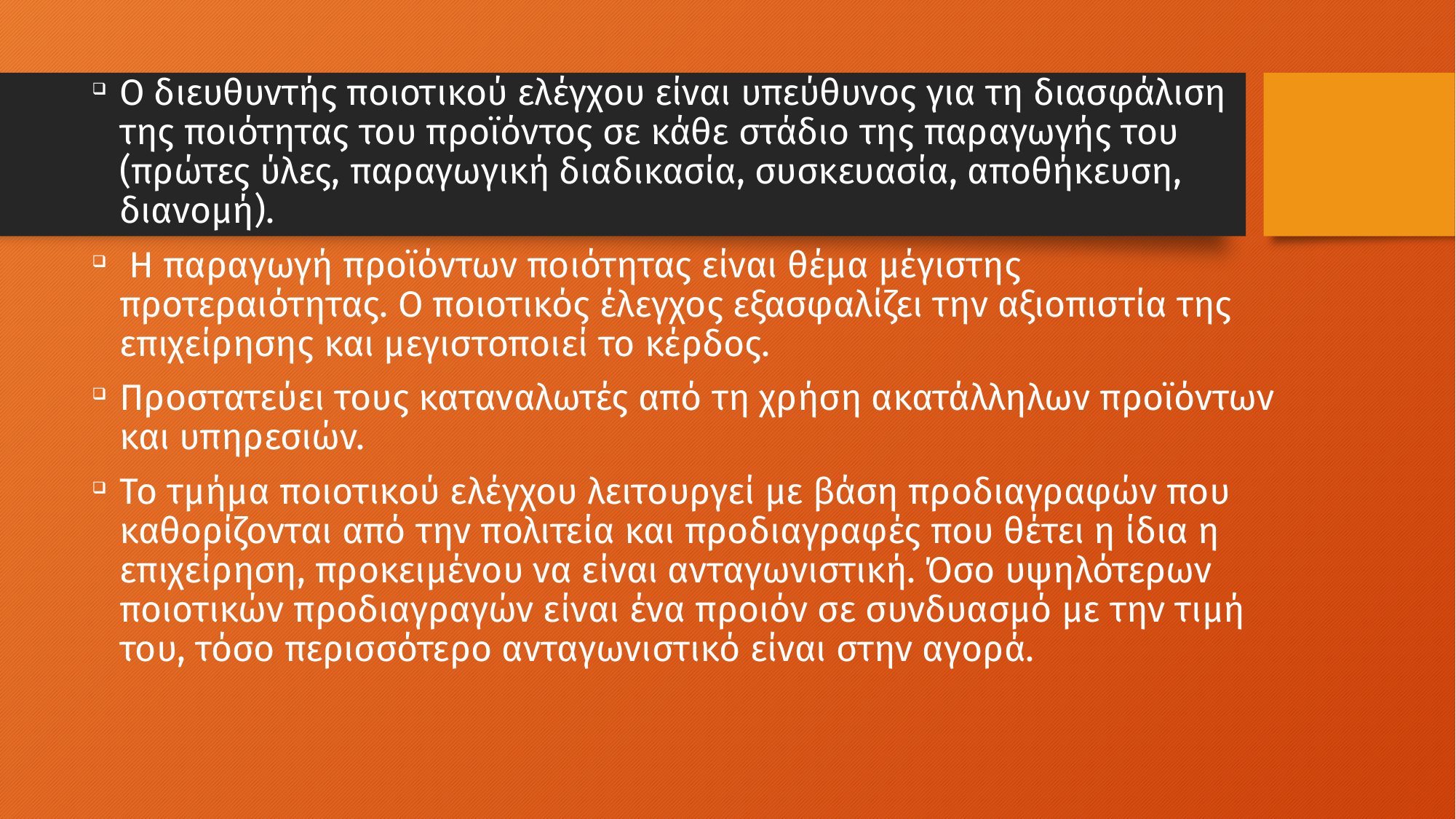

Ο διευθυντής ποιοτικού ελέγχου είναι υπεύθυνος για τη διασφάλιση της ποιότητας του προϊόντος σε κάθε στάδιο της παραγωγής του (πρώτες ύλες, παραγωγική διαδικασία, συσκευασία, αποθήκευση, διανομή).
 Η παραγωγή προϊόντων ποιότητας είναι θέμα μέγιστης προτεραιότητας. Ο ποιοτικός έλεγχος εξασφαλίζει την αξιοπιστία της επιχείρησης και μεγιστοποιεί το κέρδος.
Προστατεύει τους καταναλωτές από τη χρήση ακατάλληλων προϊόντων και υπηρεσιών.
Το τμήμα ποιοτικού ελέγχου λειτουργεί με βάση προδιαγραφών που καθορίζονται από την πολιτεία και προδιαγραφές που θέτει η ίδια η επιχείρηση, προκειμένου να είναι ανταγωνιστική. Όσο υψηλότερων ποιοτικών προδιαγραγών είναι ένα προιόν σε συνδυασμό με την τιμή του, τόσο περισσότερο ανταγωνιστικό είναι στην αγορά.